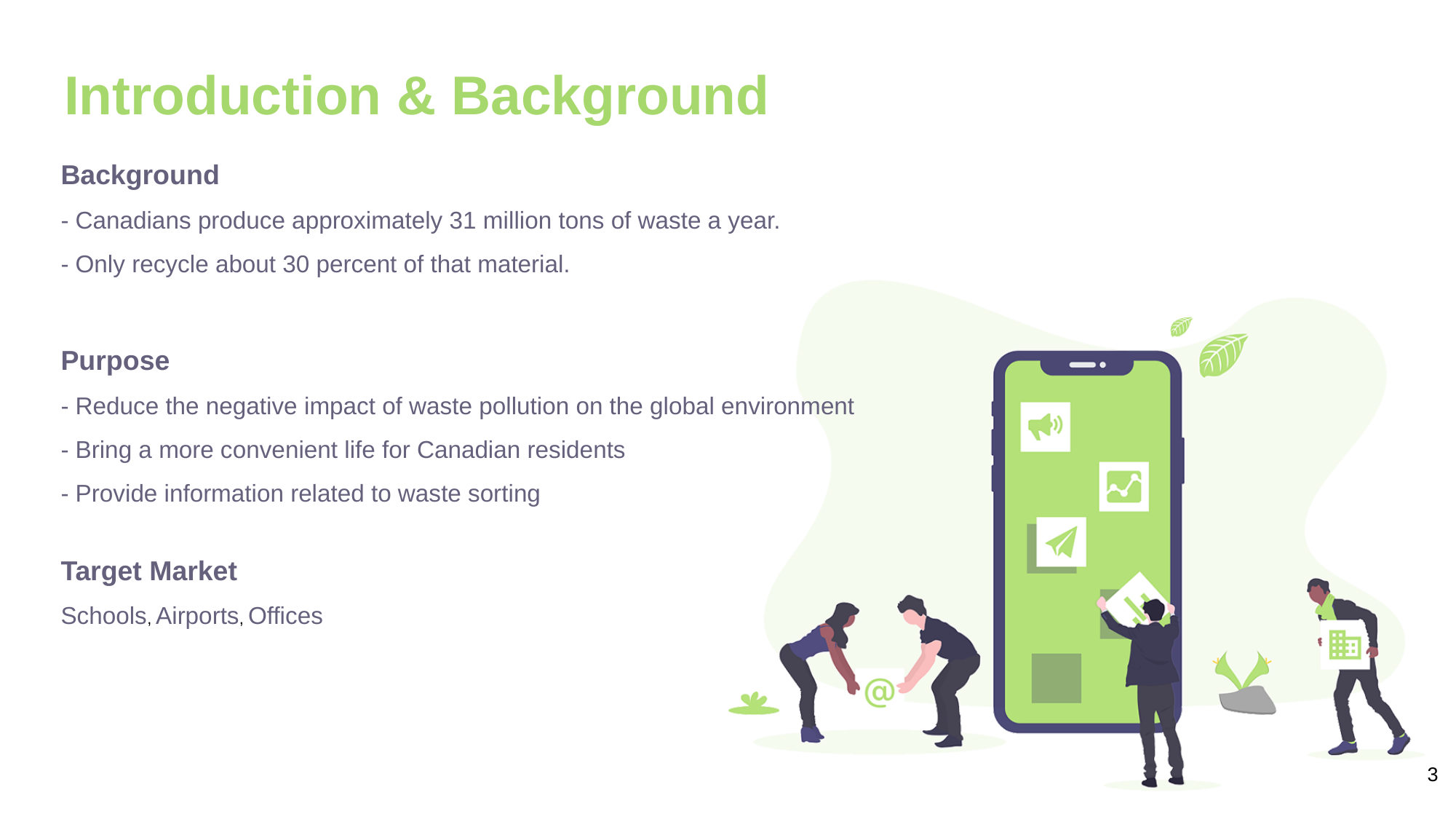

Introduction & Background
# Background - Canadians produce approximately 31 million tons of waste a year. - Only recycle about 30 percent of that material. Purpose - Reduce the negative impact of waste pollution on the global environment - Bring a more convenient life for Canadian residents - Provide information related to waste sorting Target Market Schools, Airports, Offices
3